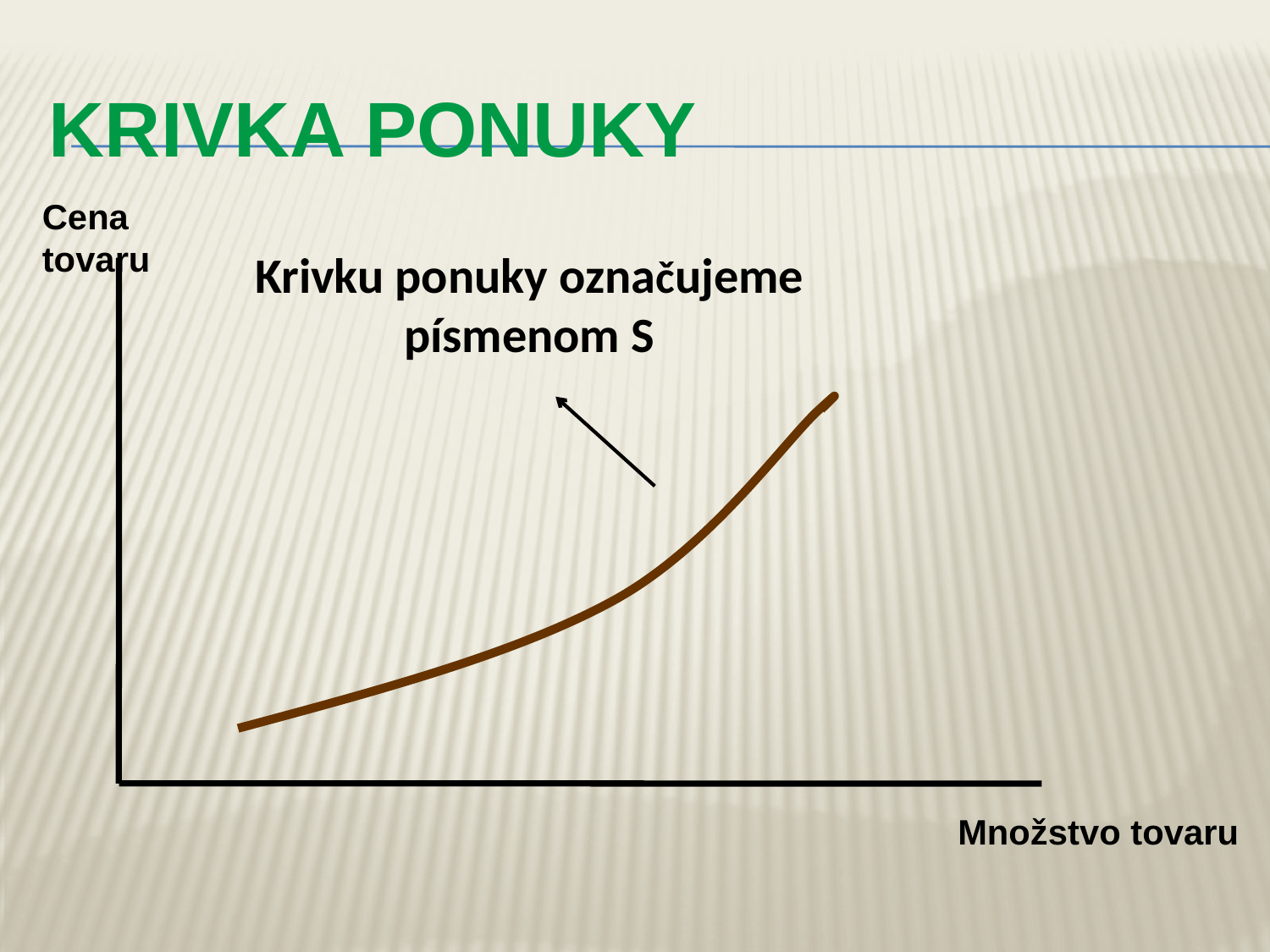

# Krivka Ponuky
Cena tovaru
Krivku ponuky označujeme
písmenom S

Množstvo tovaru